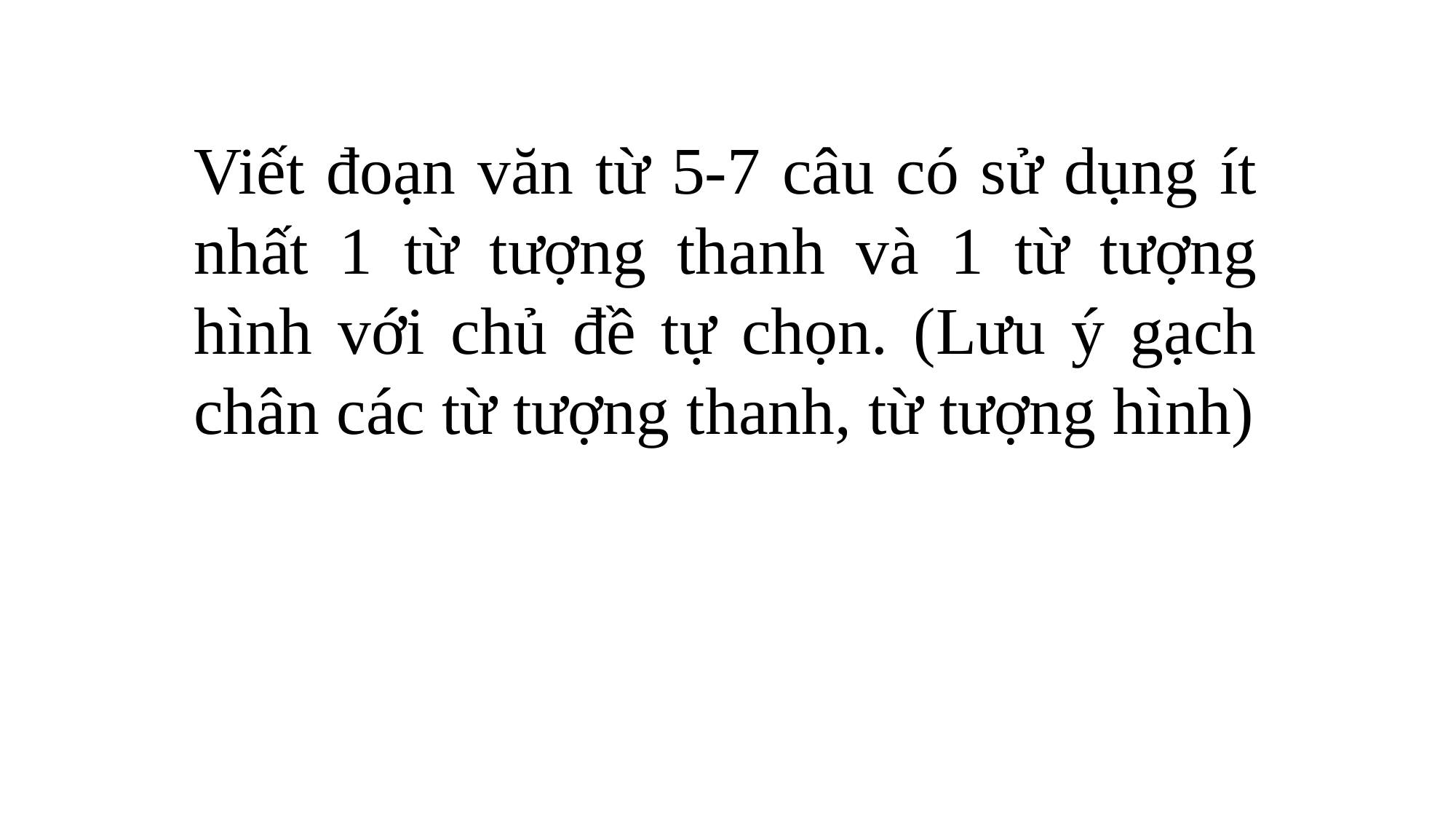

Viết đoạn văn từ 5-7 câu có sử dụng ít nhất 1 từ tượng thanh và 1 từ tượng hình với chủ đề tự chọn. (Lưu ý gạch chân các từ tượng thanh, từ tượng hình)